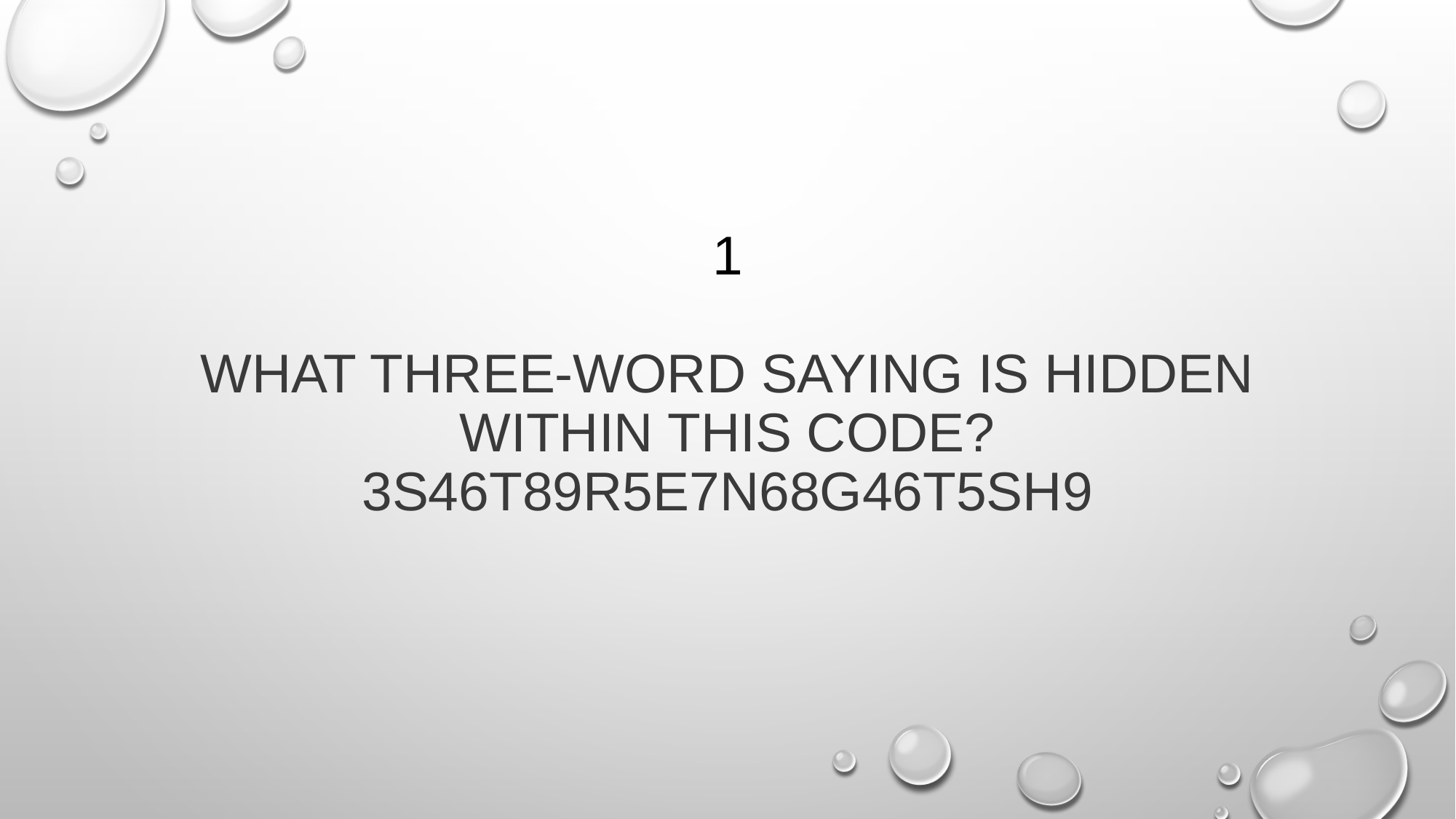

# 1 What three-word saying is hidden within this code? 3S46T89R5E7N68G46T5SH9